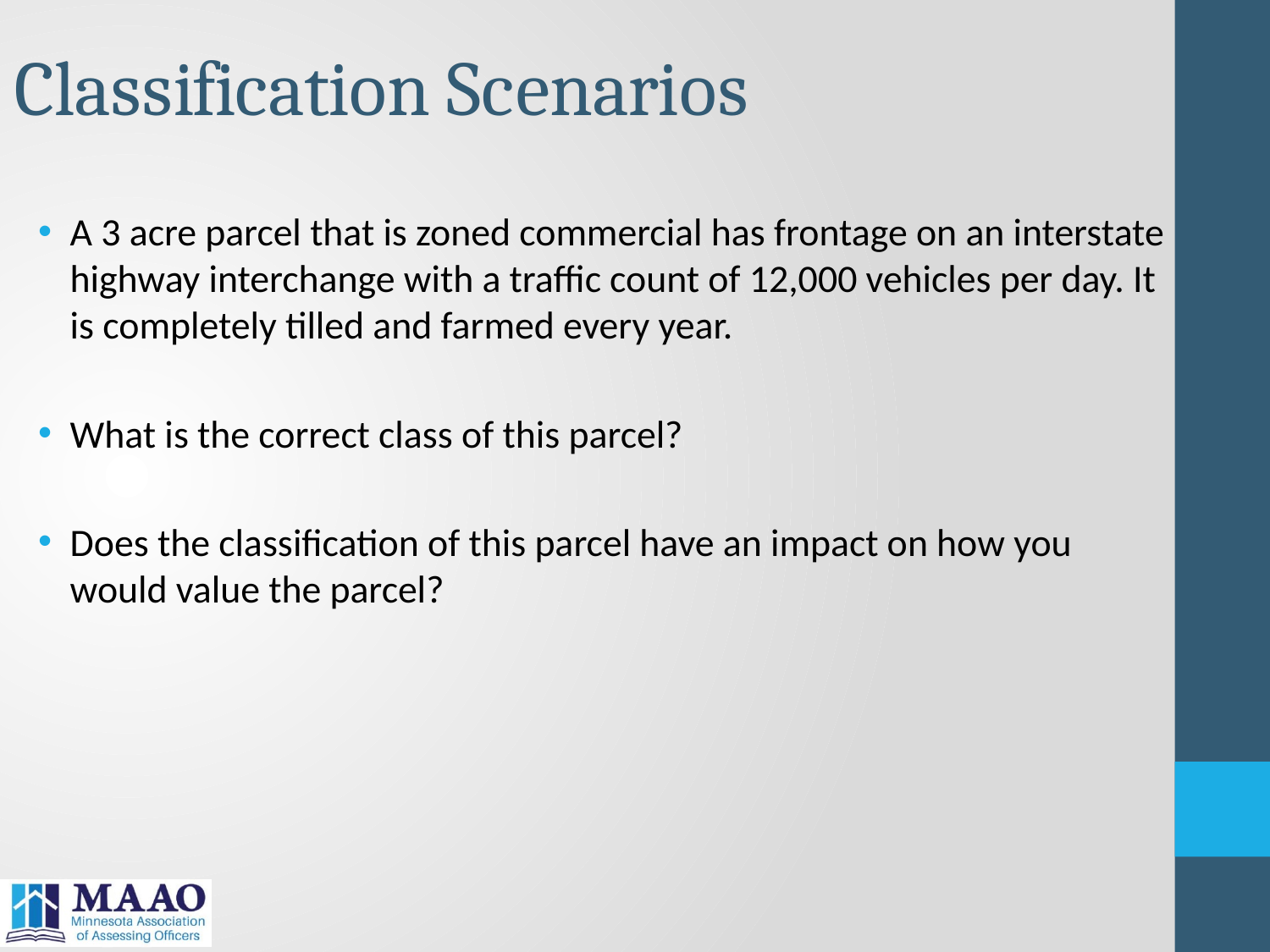

# Classification Scenarios
A 3 acre parcel that is zoned commercial has frontage on an interstate highway interchange with a traffic count of 12,000 vehicles per day. It is completely tilled and farmed every year.

What is the correct class of this parcel?

Does the classification of this parcel have an impact on how you would value the parcel?